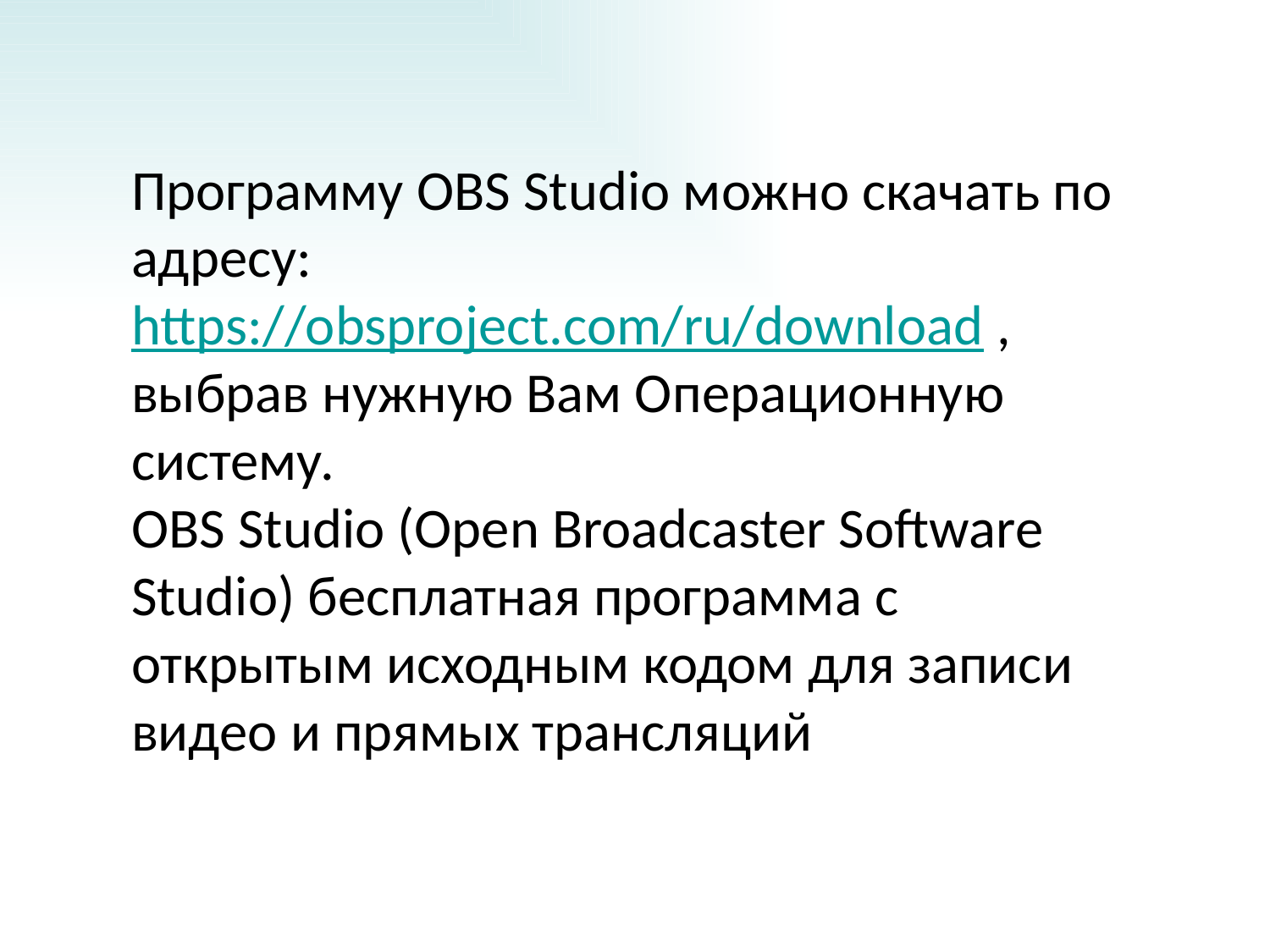

Программу OBS Studio можно скачать по адресу: https://obsproject.com/ru/download , выбрав нужную Вам Операционную систему.
OBS Studio (Open Broadcaster Software Studio) бесплатная программа с открытым исходным кодом для записи видео и прямых трансляций